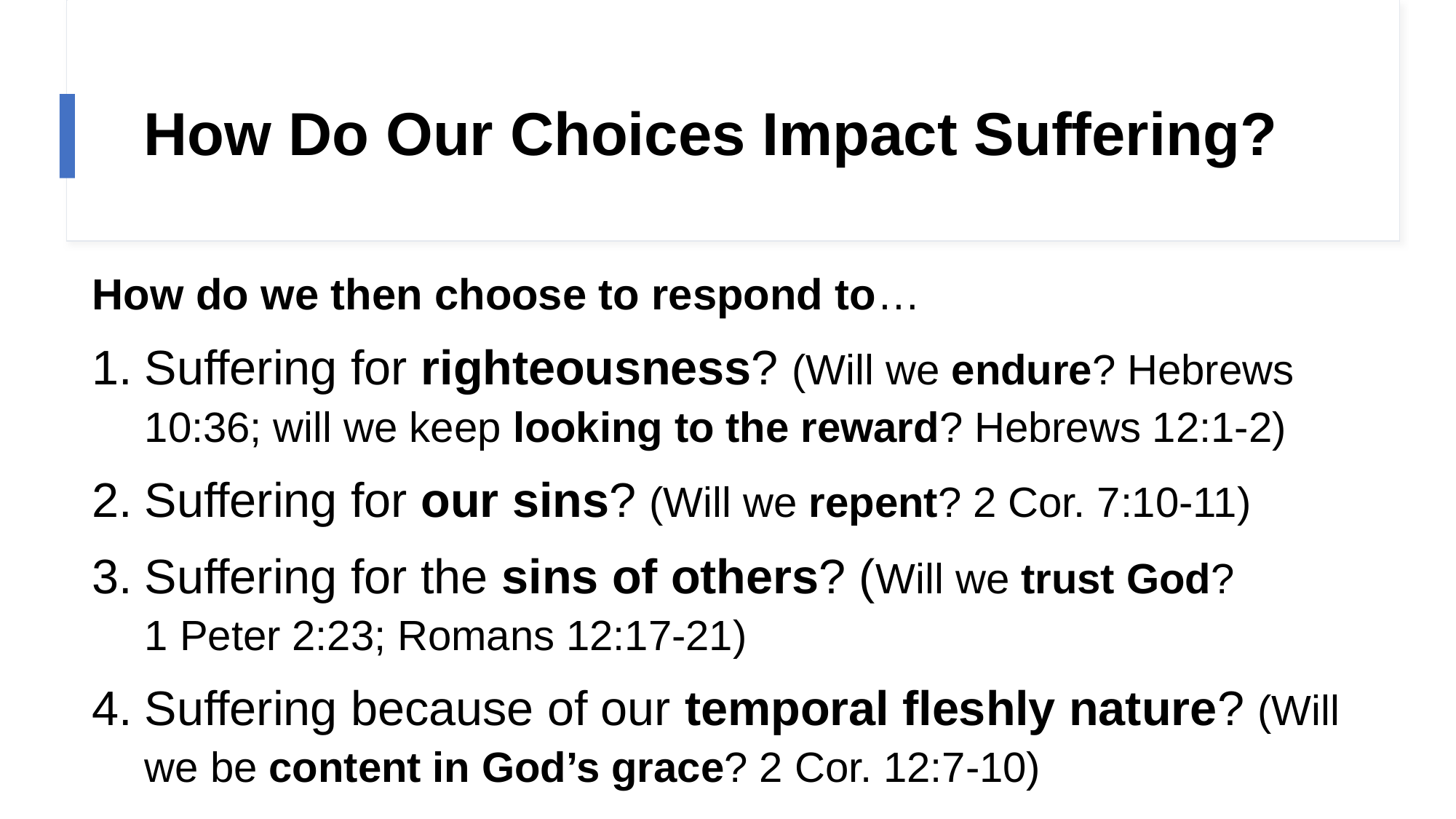

# How Do Our Choices Impact Suffering?
How do we then choose to respond to…
Suffering for righteousness? (Will we endure? Hebrews 10:36; will we keep looking to the reward? Hebrews 12:1-2)
Suffering for our sins? (Will we repent? 2 Cor. 7:10-11)
Suffering for the sins of others? (Will we trust God?
1 Peter 2:23; Romans 12:17-21)
Suffering because of our temporal fleshly nature? (Will we be content in God’s grace? 2 Cor. 12:7-10)